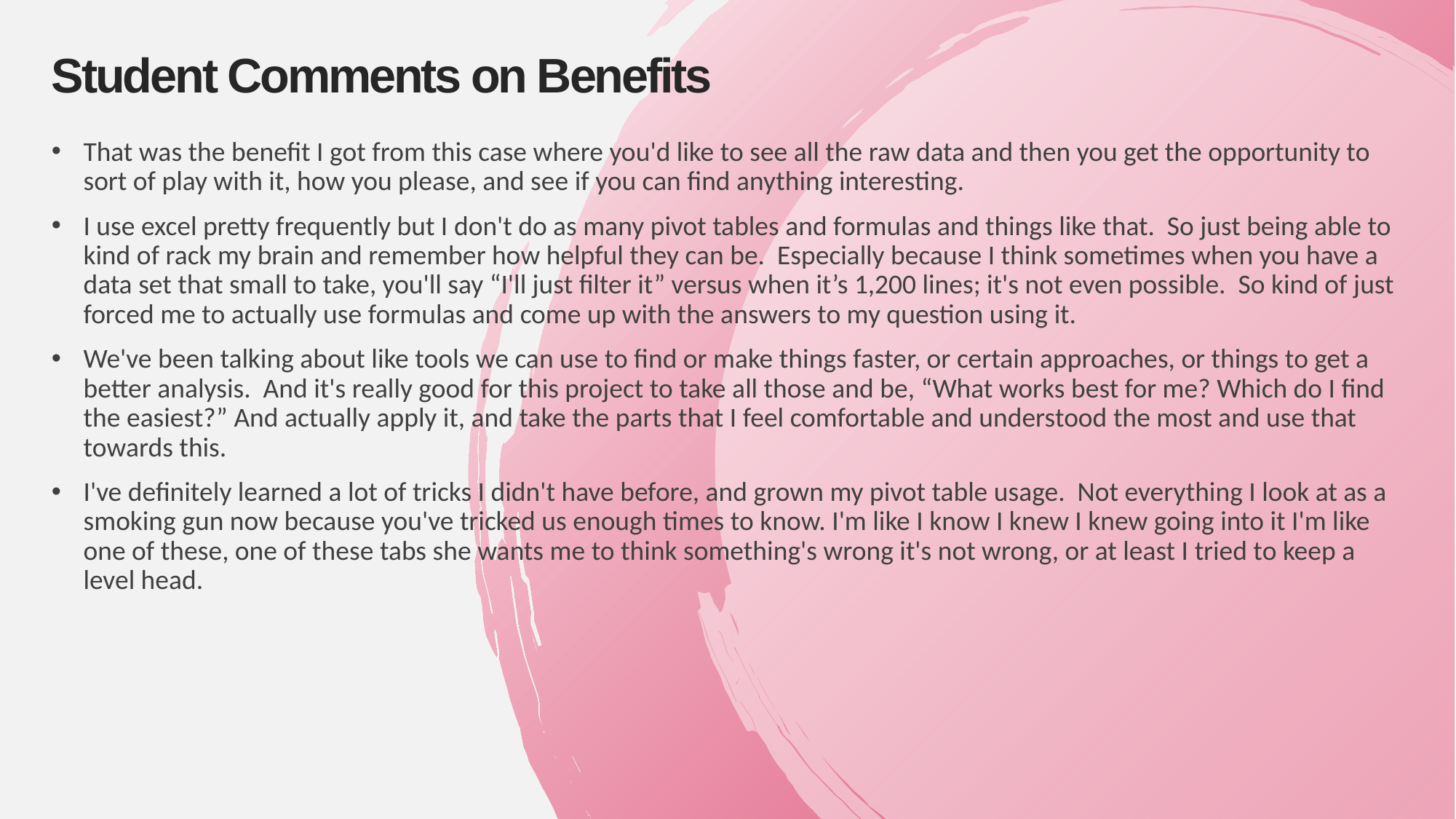

# Student Comments on Benefits
That was the benefit I got from this case where you'd like to see all the raw data and then you get the opportunity to sort of play with it, how you please, and see if you can find anything interesting.
I use excel pretty frequently but I don't do as many pivot tables and formulas and things like that.  So just being able to kind of rack my brain and remember how helpful they can be.  Especially because I think sometimes when you have a data set that small to take, you'll say “I'll just filter it” versus when it’s 1,200 lines; it's not even possible.  So kind of just forced me to actually use formulas and come up with the answers to my question using it.
We've been talking about like tools we can use to find or make things faster, or certain approaches, or things to get a better analysis.  And it's really good for this project to take all those and be, “What works best for me? Which do I find the easiest?” And actually apply it, and take the parts that I feel comfortable and understood the most and use that towards this.
I've definitely learned a lot of tricks I didn't have before, and grown my pivot table usage.  Not everything I look at as a smoking gun now because you've tricked us enough times to know. I'm like I know I knew I knew going into it I'm like one of these, one of these tabs she wants me to think something's wrong it's not wrong, or at least I tried to keep a level head.